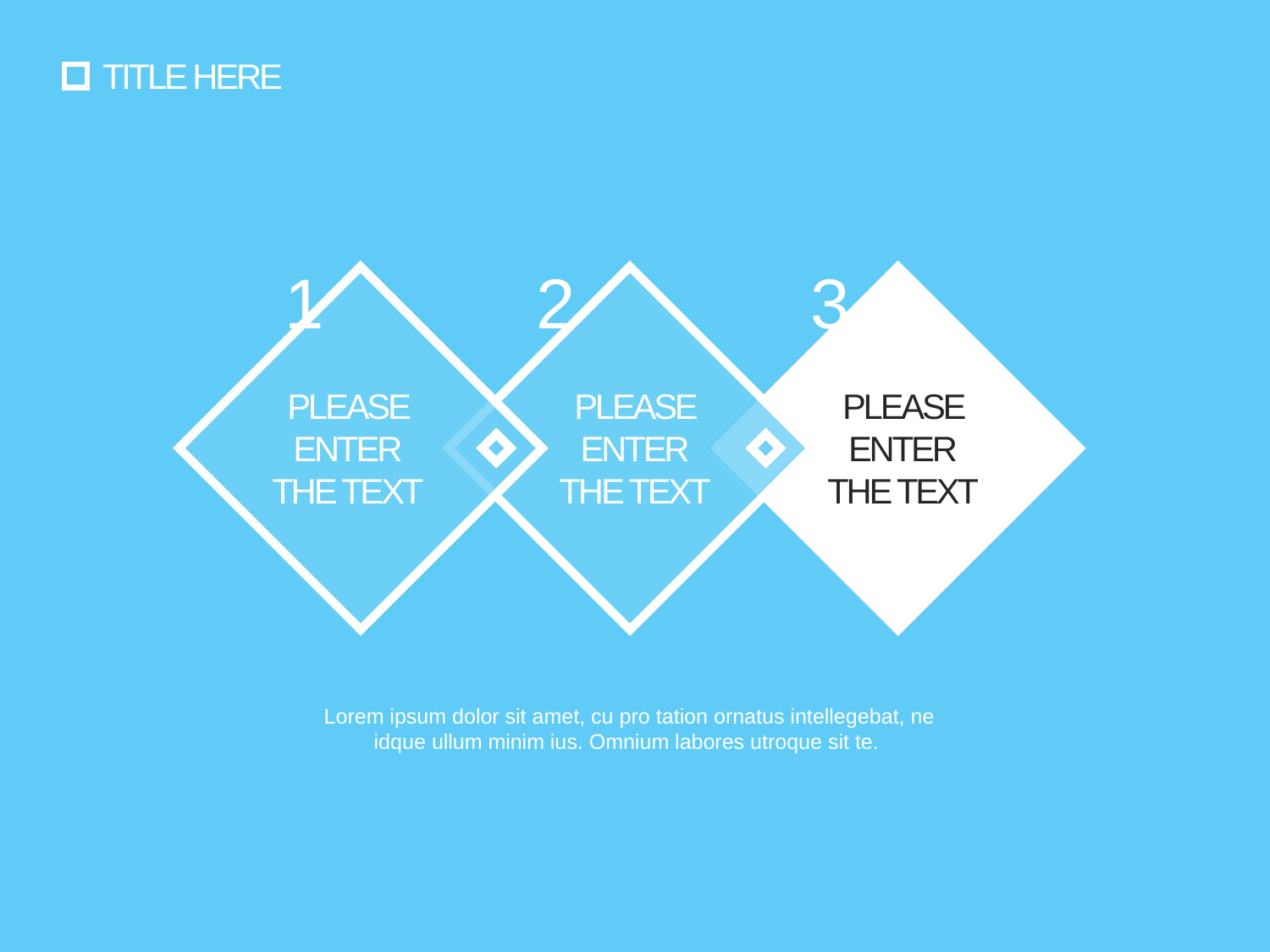

# TITLE HERE
1

3

2

PLEASE ENTER
THE TEXT
PLEASE ENTER
THE TEXT
PLEASE ENTER
THE TEXT
Lorem ipsum dolor sit amet, cu pro tation ornatus intellegebat, ne idque ullum minim ius. Omnium labores utroque sit te.